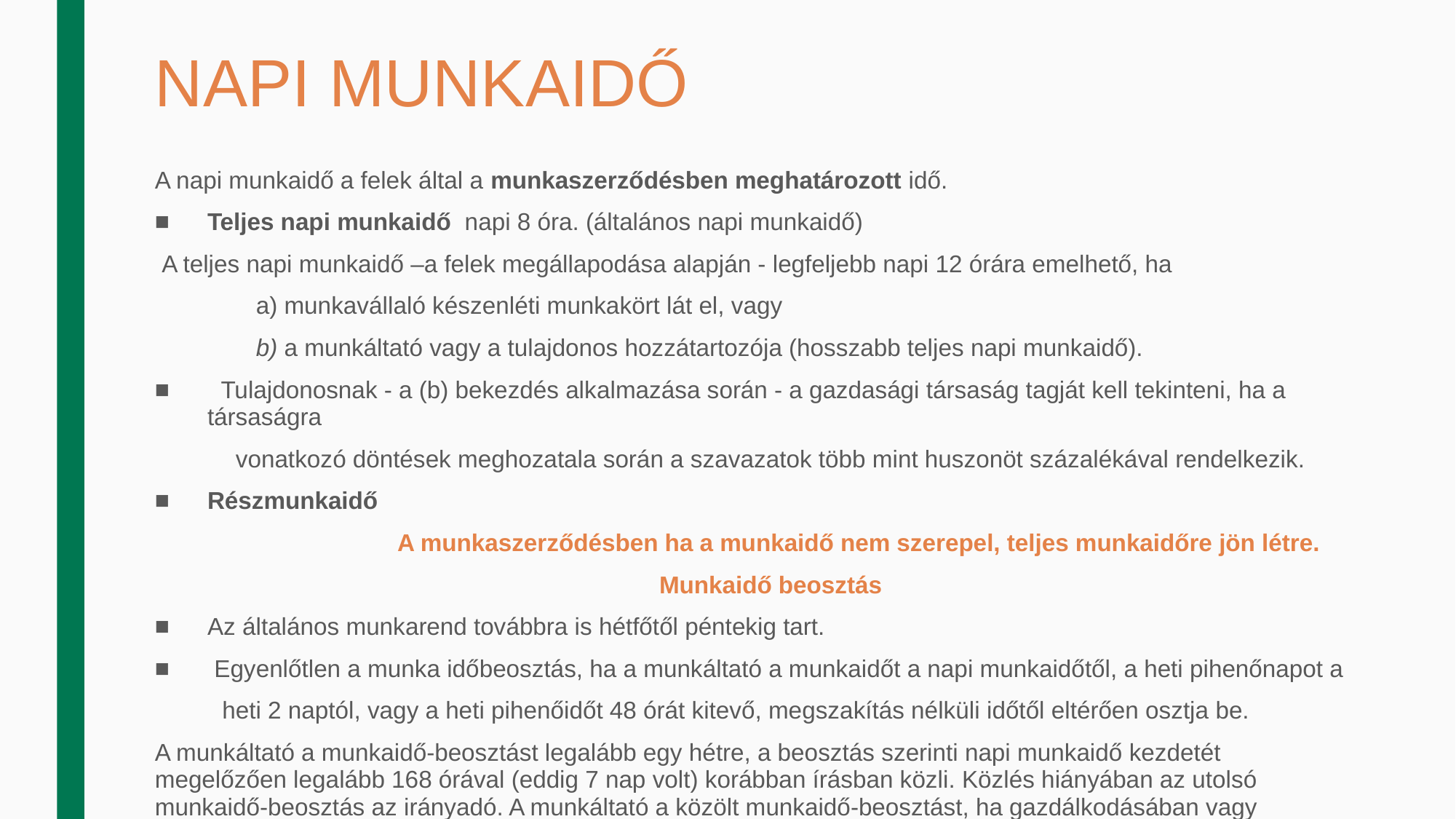

# NAPI MUNKAIDŐ
A napi munkaidő a felek által a munkaszerződésben meghatározott idő.
Teljes napi munkaidő  napi 8 óra. (általános napi munkaidő)
 A teljes napi munkaidő –a felek megállapodása alapján - legfeljebb napi 12 órára emelhető, ha
               a) munkavállaló készenléti munkakört lát el, vagy
               b) a munkáltató vagy a tulajdonos hozzátartozója (hosszabb teljes napi munkaidő).
  Tulajdonosnak - a (b) bekezdés alkalmazása során - a gazdasági társaság tagját kell tekinteni, ha a társaságra
            vonatkozó döntések meghozatala során a szavazatok több mint huszonöt százalékával rendelkezik.
Részmunkaidő
                                    A munkaszerződésben ha a munkaidő nem szerepel, teljes munkaidőre jön létre.
    Munkaidő beosztás
Az általános munkarend továbbra is hétfőtől péntekig tart.
 Egyenlőtlen a munka időbeosztás, ha a munkáltató a munkaidőt a napi munkaidőtől, a heti pihenőnapot a
          heti 2 naptól, vagy a heti pihenőidőt 48 órát kitevő, megszakítás nélküli időtől eltérően osztja be.
A munkáltató a munkaidő-beosztást legalább egy hétre, a beosztás szerinti napi munkaidő kezdetét megelőzően legalább 168 órával (eddig 7 nap volt) korábban írásban közli. Közlés hiányában az utolsó munkaidő-beosztás az irányadó. A munkáltató a közölt munkaidő-beosztást, ha gazdálkodásában vagy működésében előre nem látható körülmény merül fel, a beosztás szerinti napi munkaidő kezdetét megelőzően legalább 96 órával (eddig 4 nap volt) korábban módosíthatja. Ami újdonság,  hogy a munkáltató a közölt munkaidő-beosztást a munkavállaló írásbeli kérésére is módosíthatja.